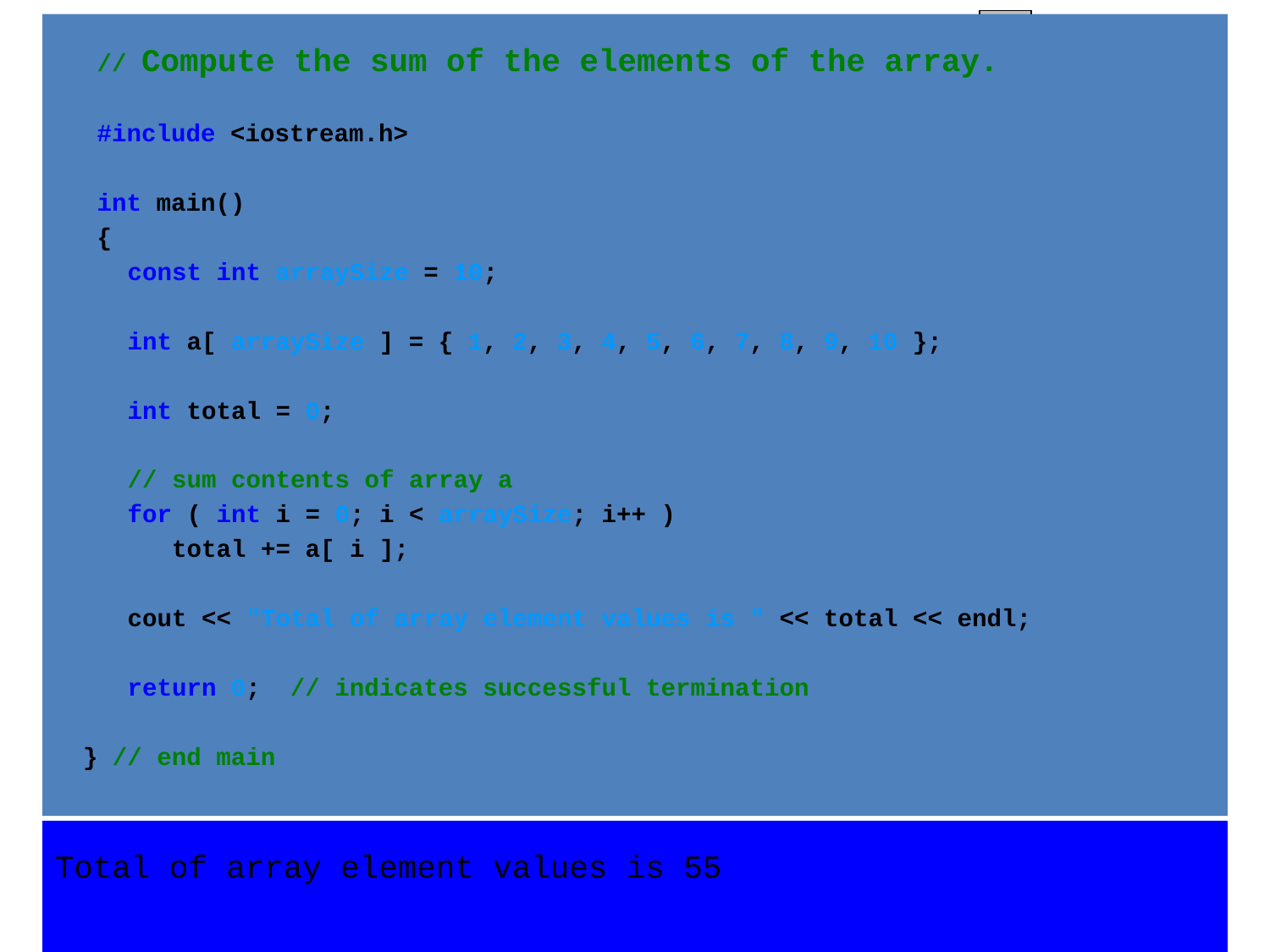

// Compute the sum of the elements of the array.

      #include <iostream.h>

      int main()
      {
       const int arraySize = 10;

       int a[ arraySize ] = { 1, 2, 3, 4, 5, 6, 7, 8, 9, 10 };

       int total = 0;

       // sum contents of array a
       for ( int i = 0; i < arraySize; i++ )
          total += a[ i ];

       cout << "Total of array element values is " << total << endl;

       return 0;  // indicates successful termination

    } // end main

Total of array element values is 55